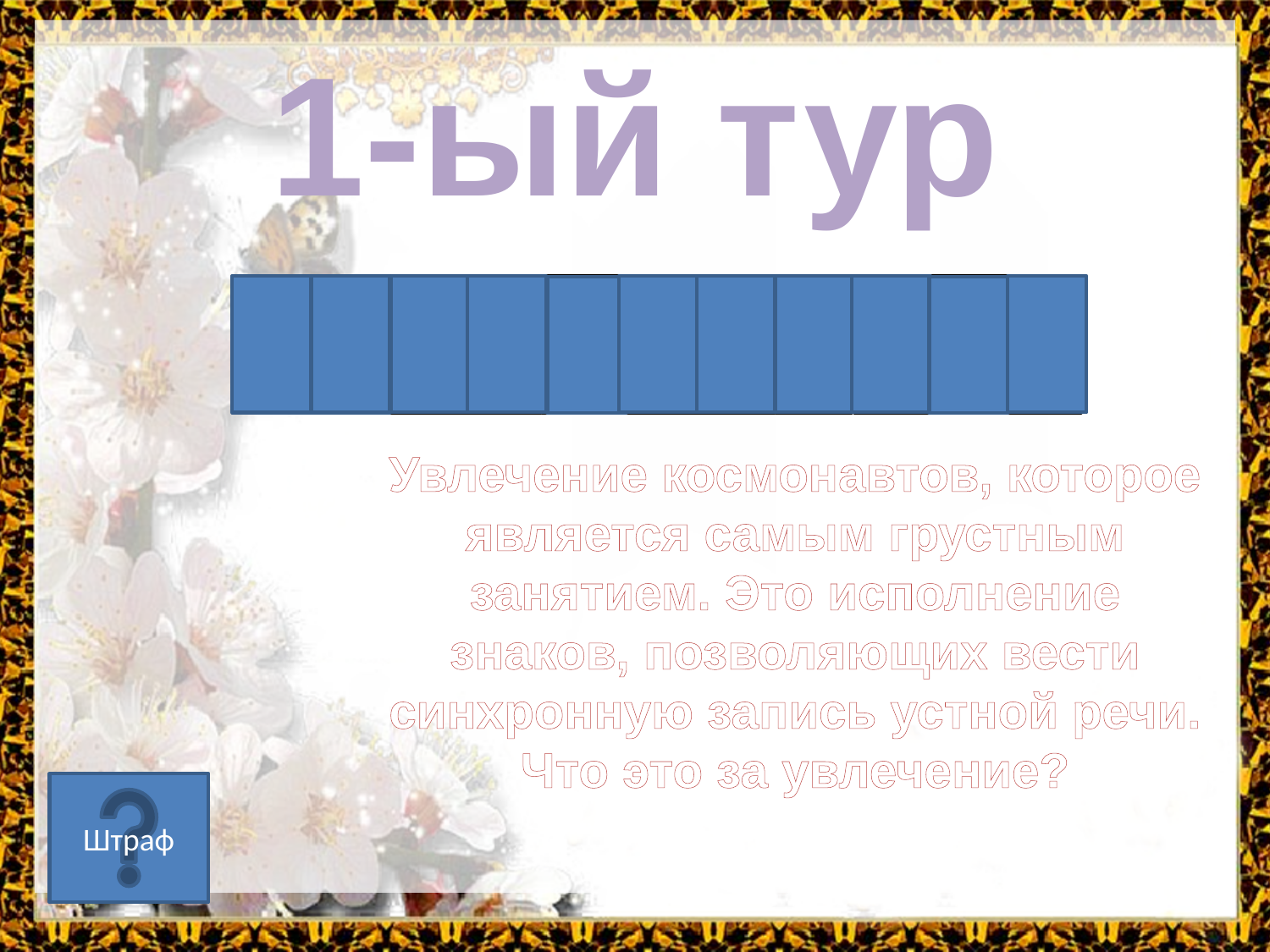

1-ый тур

И
Я
Ф
А
О
Г
Р
Н
Т
Е
С

Увлечение космонавтов, которое является самым грустным занятием. Это исполнение знаков, позволяющих вести синхронную запись устной речи. Что это за увлечение?
Штраф